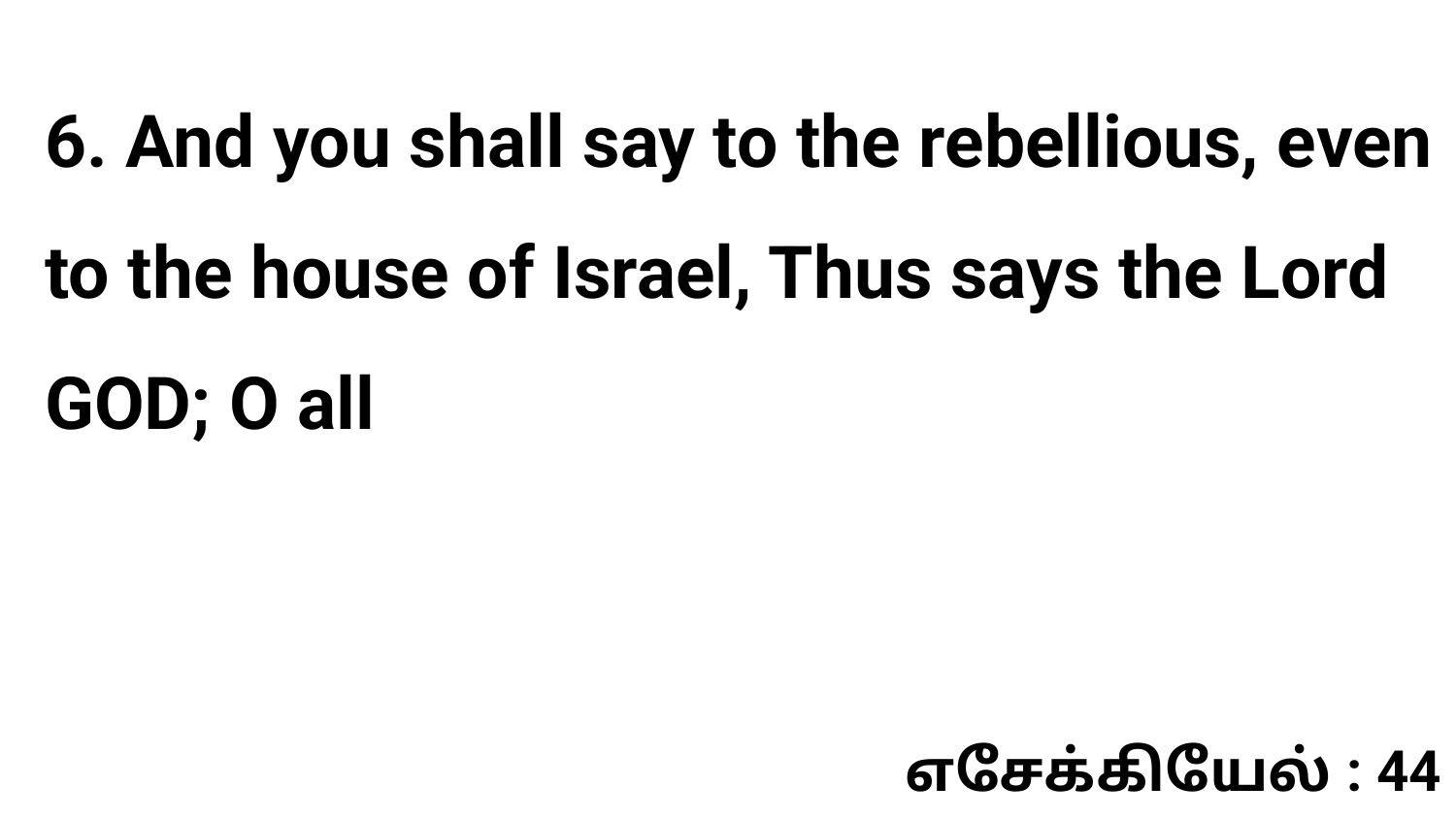

6. And you shall say to the rebellious, even to the house of Israel, Thus says the Lord GOD; O all
எசேக்கியேல் : 44